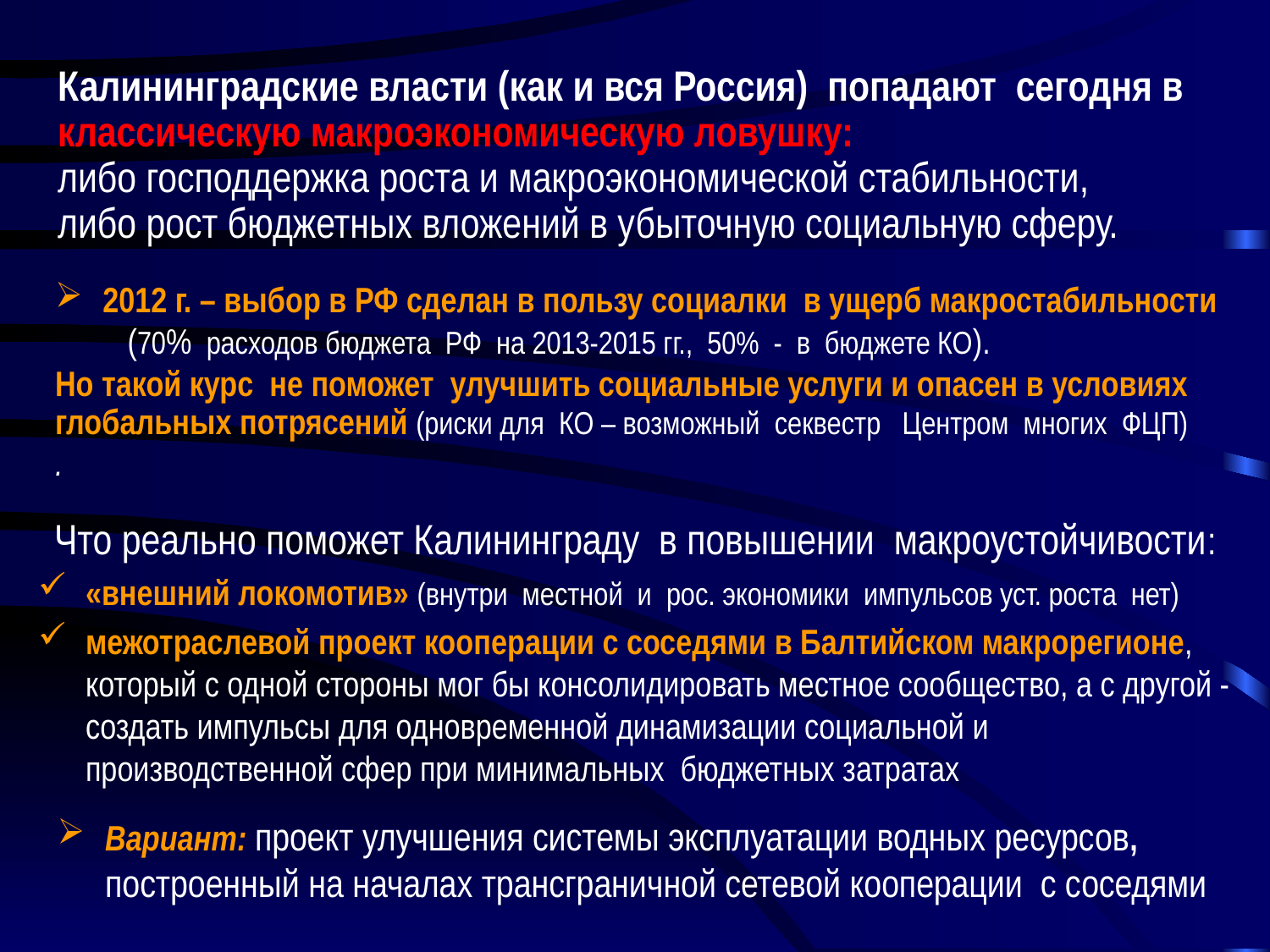

# Калининградские власти (как и вся Россия)  попадают  сегодня в  классическую макроэкономическую ловушку: либо господдержка роста и макроэкономической стабильности, либо рост бюджетных вложений в убыточную социальную сферу.
2012 г. – выбор в РФ сделан в пользу социалки  в ущерб макростабильности
         (70%  расходов бюджета  РФ  на 2013-2015 гг.,  50%  -  в  бюджете КО).
Но такой курс  не поможет  улучшить социальные услуги и опасен в условиях глобальных потрясений (риски для  КО – возможный  секвестр   Центром  многих  ФЦП)
.
Что реально поможет Калининграду  в повышении  макроустойчивости:
«внешний локомотив» (внутри  местной  и  рос. экономики  импульсов уст. роста  нет)
межотраслевой проект кооперации с соседями в Балтийском макрорегионе, который с одной стороны мог бы консолидировать местное сообщество, а с другой - создать импульсы для одновременной динамизации социальной и производственной сфер при минимальных  бюджетных затратах

Вариант: проект улучшения системы эксплуатации водных ресурсов, построенный на началах трансграничной сетевой кооперации  с соседями